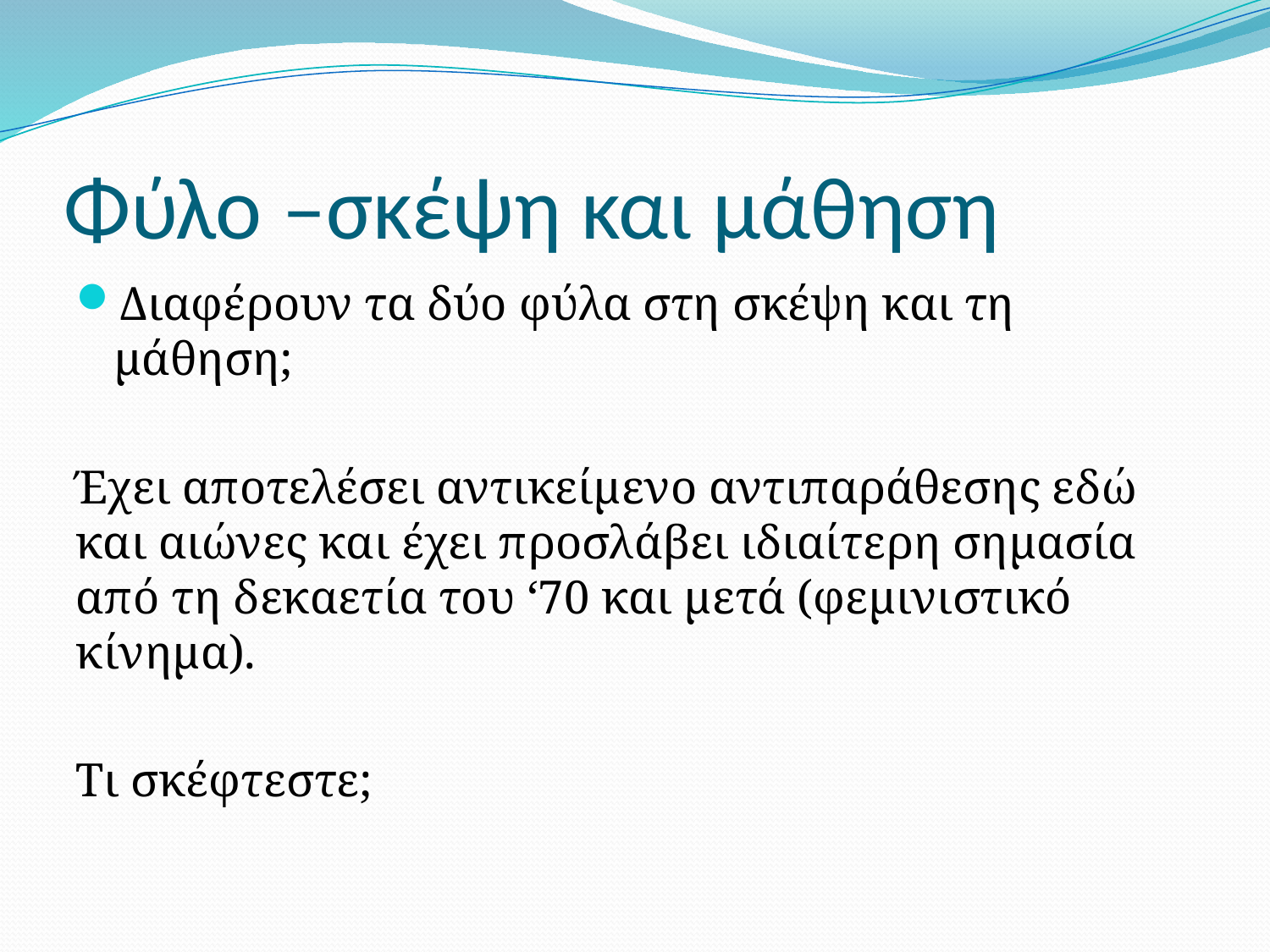

# Φύλο –σκέψη και μάθηση
Διαφέρουν τα δύο φύλα στη σκέψη και τη μάθηση;

Έχει αποτελέσει αντικείμενο αντιπαράθεσης εδώ και αιώνες και έχει προσλάβει ιδιαίτερη σημασία από τη δεκαετία του ‘70 και μετά (φεμινιστικό κίνημα).

Τι σκέφτεστε;